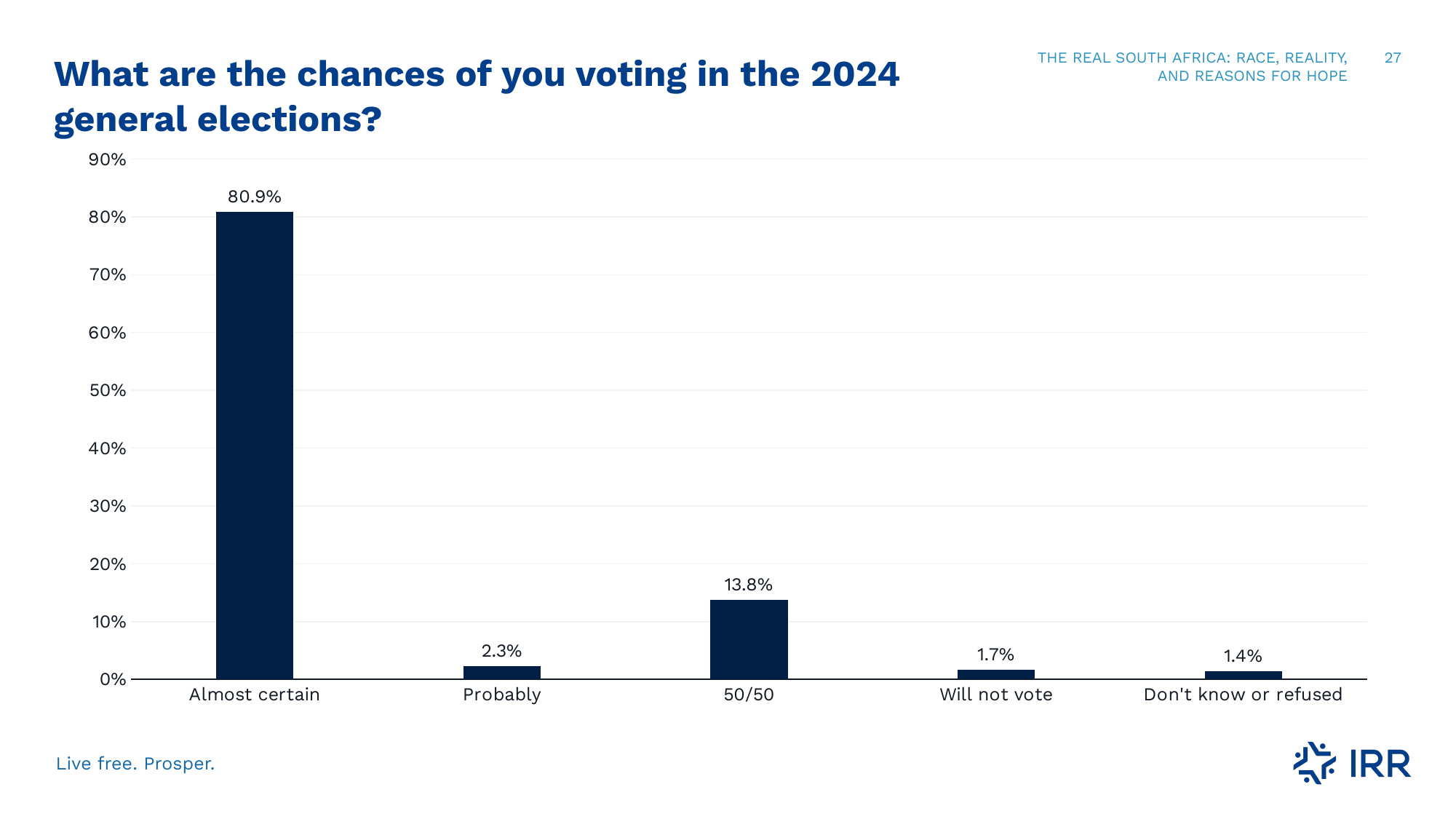

What are the chances of you voting in the 2024 general elections?

The real south Africa: race, reality, and reasons for hope
27

### Chart

| Category | Column2 |
|---|---|
| Almost certain | 0.809 |
| Probably | 0.023 |
| 50/50 | 0.138 |
| Will not vote | 0.017 |
| Don't know or refused | 0.014 |